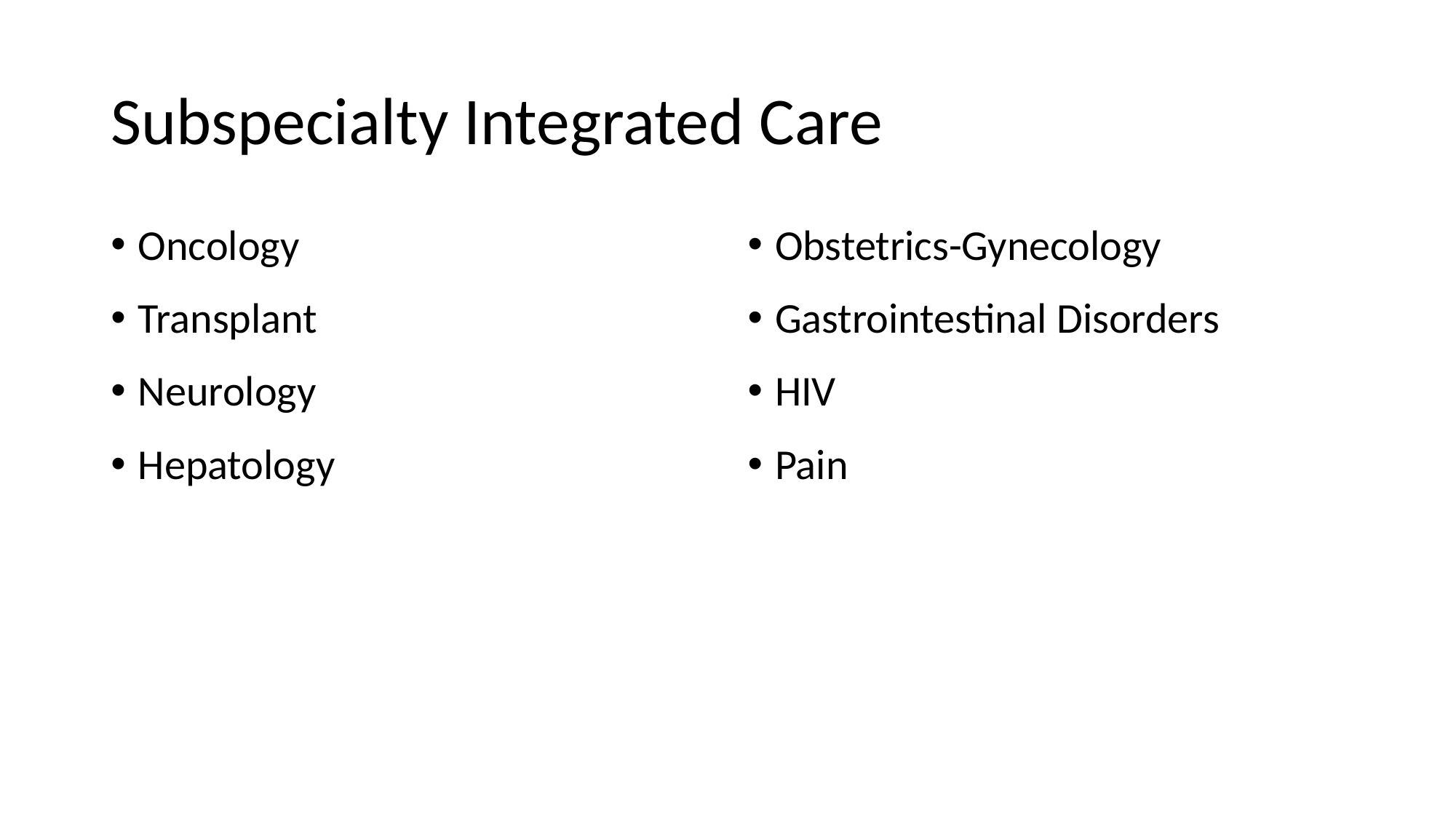

# Subspecialty Integrated Care
Oncology
Transplant
Neurology
Hepatology
Obstetrics-Gynecology
Gastrointestinal Disorders
HIV
Pain